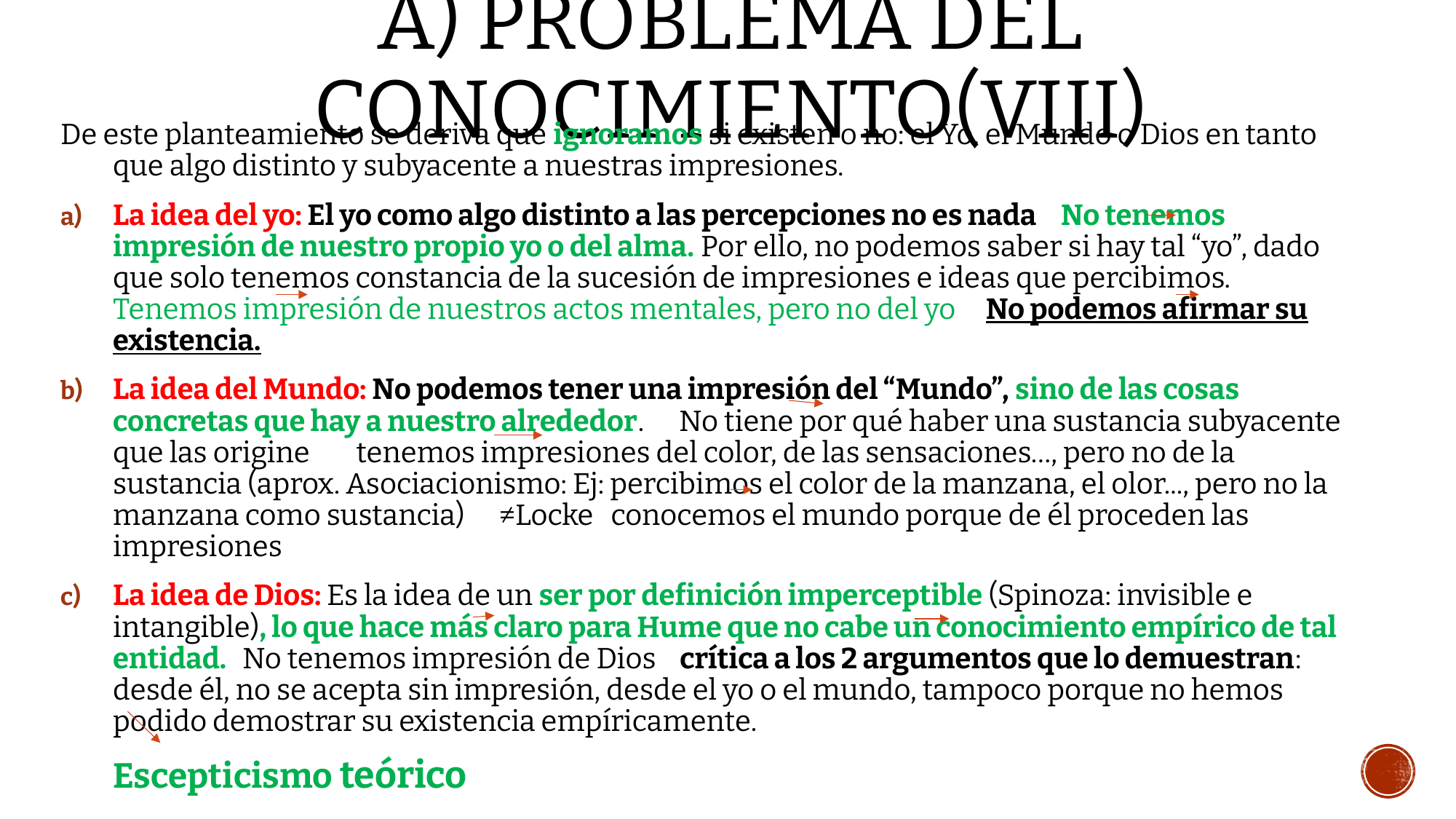

# A) Problema del conocimiento(viII)
De este planteamiento se deriva que ignoramos si existen o no: el Yo, el Mundo o Dios en tanto que algo distinto y subyacente a nuestras impresiones.
La idea del yo: El yo como algo distinto a las percepciones no es nada    No tenemos impresión de nuestro propio yo o del alma. Por ello, no podemos saber si hay tal “yo”, dado que solo tenemos constancia de la sucesión de impresiones e ideas que percibimos.   Tenemos impresión de nuestros actos mentales, pero no del yo     No podemos afirmar su existencia.
La idea del Mundo: No podemos tener una impresión del “Mundo”, sino de las cosas concretas que hay a nuestro alrededor.      No tiene por qué haber una sustancia subyacente que las origine        tenemos impresiones del color, de las sensaciones…, pero no de la sustancia (aprox. Asociacionismo: Ej: percibimos el color de la manzana, el olor..., pero no la manzana como sustancia)      ≠Locke   conocemos el mundo porque de él proceden las impresiones
La idea de Dios: Es la idea de un ser por definición imperceptible (Spinoza: invisible e intangible), lo que hace más claro para Hume que no cabe un conocimiento empírico de tal entidad.   No tenemos impresión de Dios    crítica a los 2 argumentos que lo demuestran: desde él, no se acepta sin impresión, desde el yo o el mundo, tampoco porque no hemos podido demostrar su existencia empíricamente.
		Escepticismo teórico